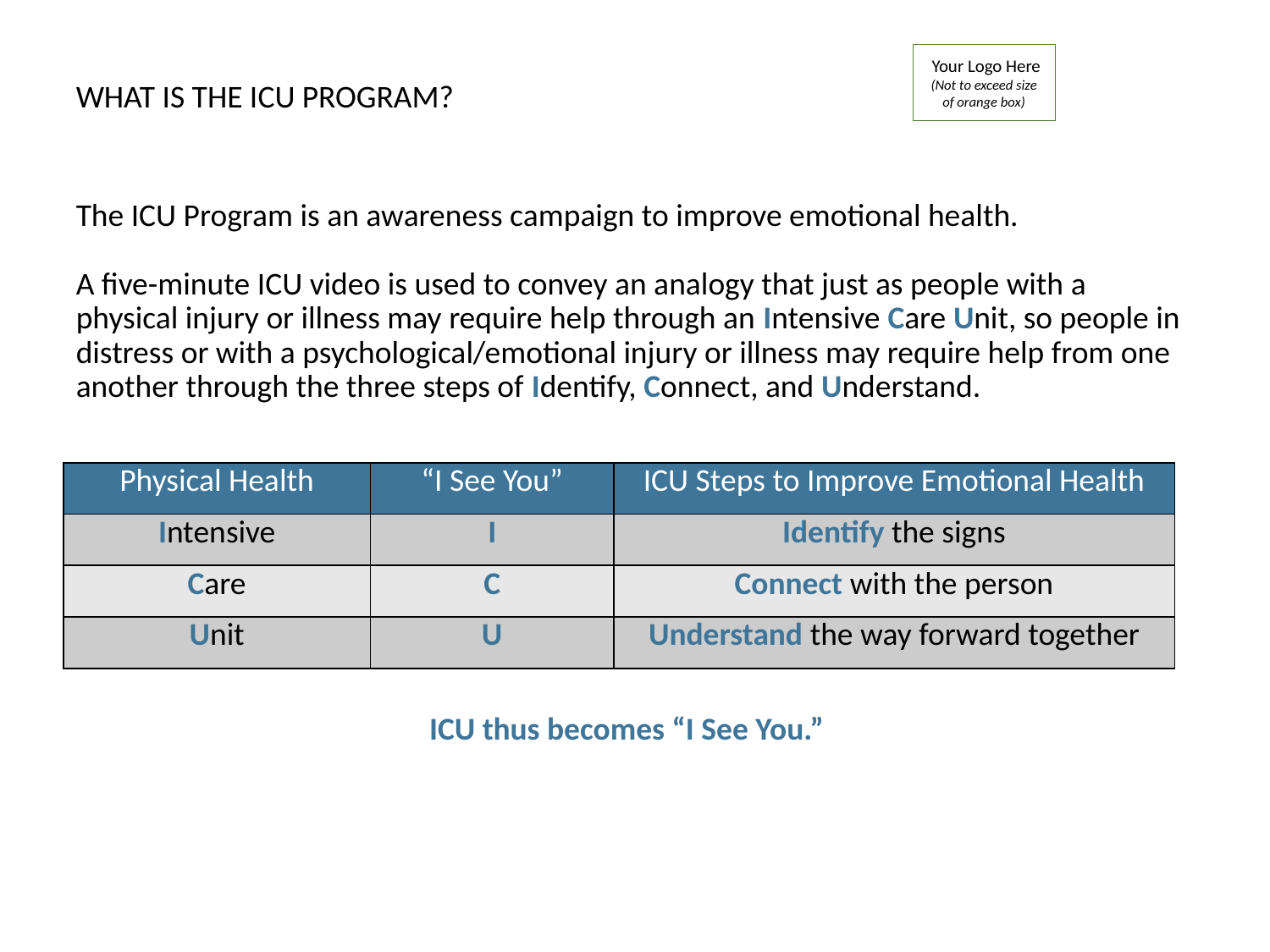

Your Logo Here
(Not to exceed size of orange box)
WHAT IS THE ICU PROGRAM?
The ICU Program is an awareness campaign to improve emotional health.

A five-minute ICU video is used to convey an analogy that just as people with a physical injury or illness may require help through an Intensive Care Unit, so people in distress or with a psychological/emotional injury or illness may require help from one another through the three steps of Identify, Connect, and Understand.

ICU thus becomes “I See You.”

| Physical Health | “I See You” | ICU Steps to Improve Emotional Health |
| --- | --- | --- |
| Intensive | I | Identify the signs |
| Care | C | Connect with the person |
| Unit | U | Understand the way forward together |